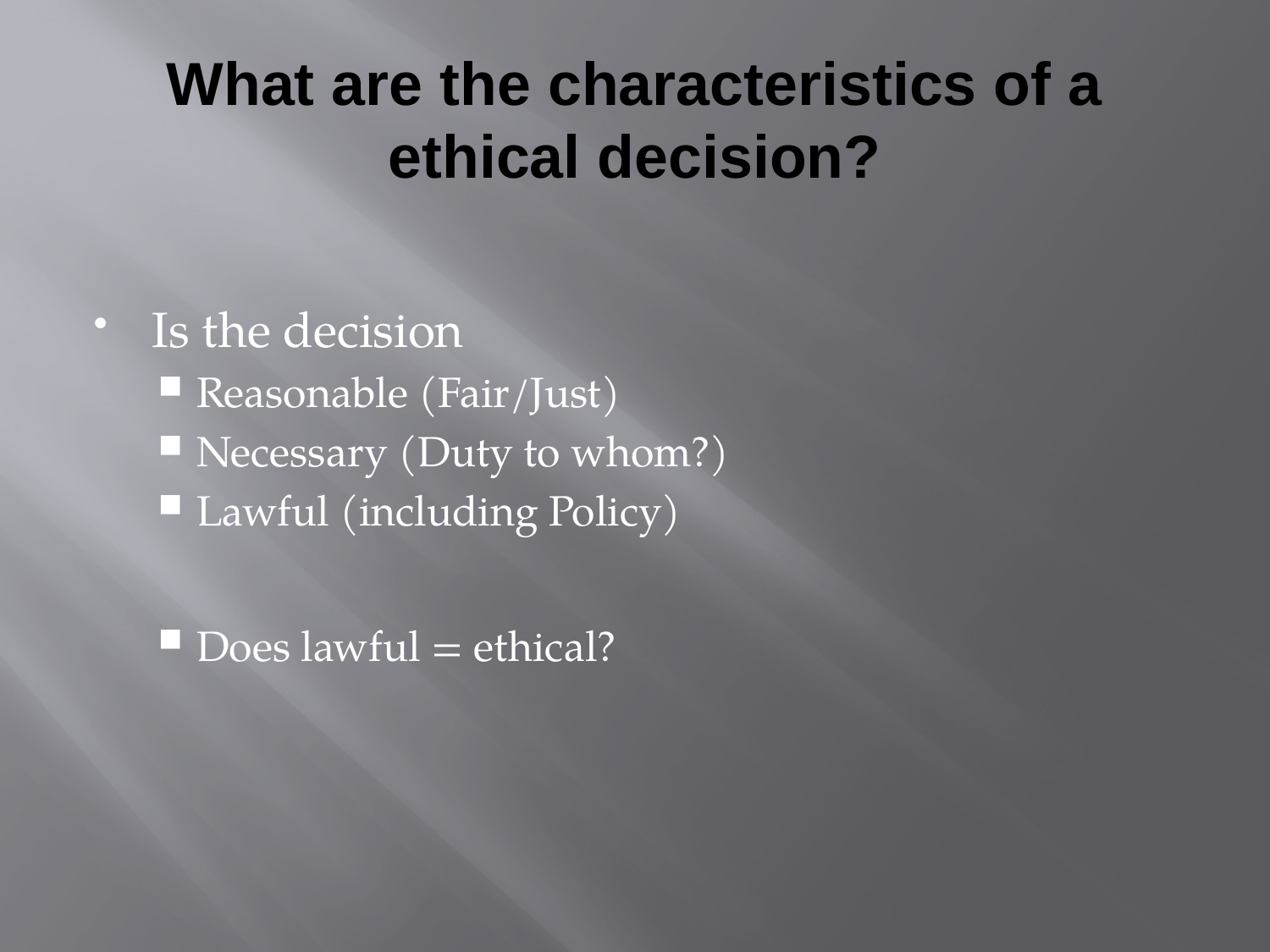

# What are the characteristics of a ethical decision?

Is the decision
Reasonable (Fair/Just)
Necessary (Duty to whom?)
Lawful (including Policy)

Does lawful = ethical?